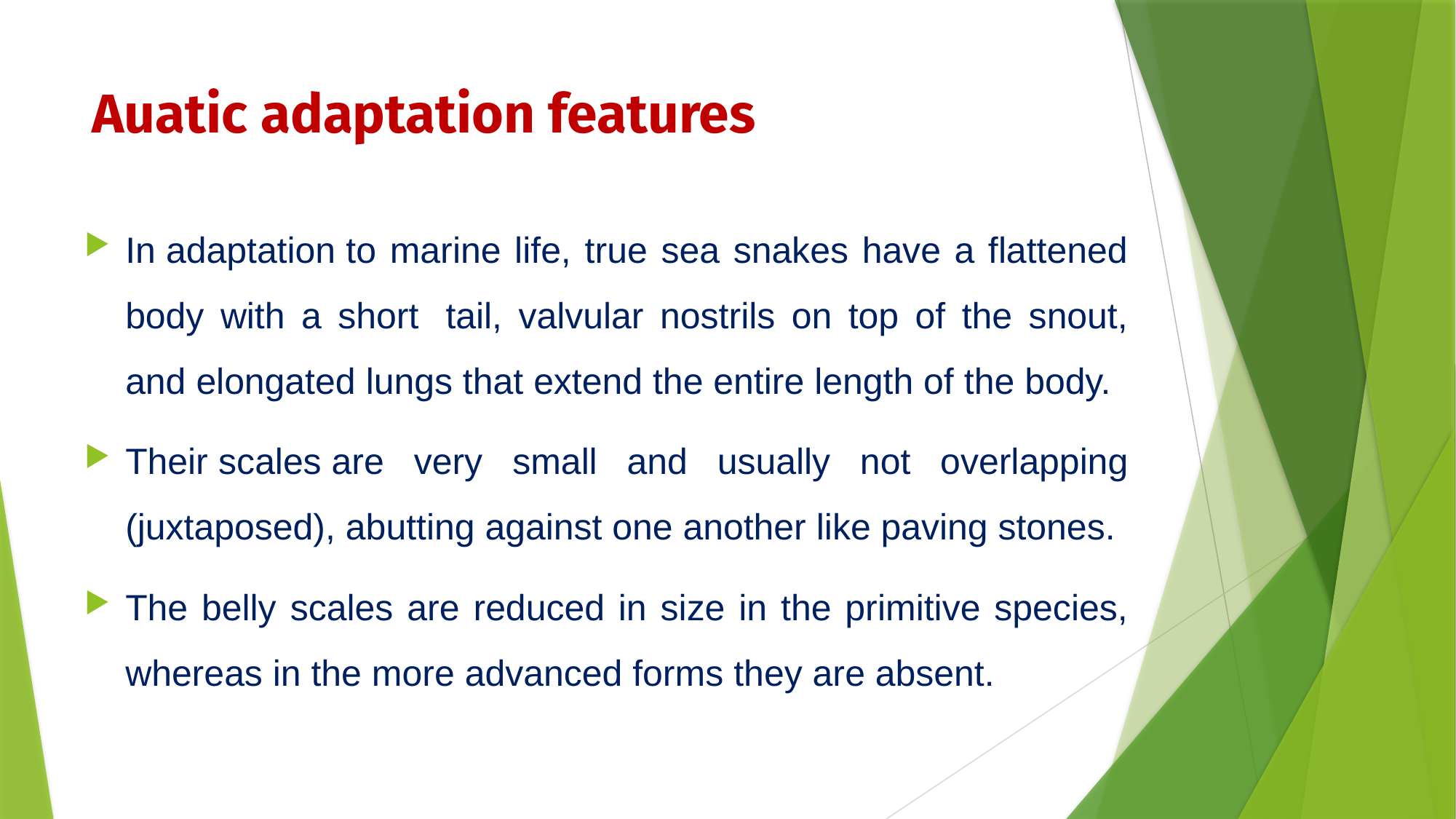

# Auatic adaptation features
In adaptation to marine life, true sea snakes have a flattened body with a short  tail, valvular nostrils on top of the snout, and elongated lungs that extend the entire length of the body.
Their scales are very small and usually not overlapping (juxtaposed), abutting against one another like paving stones.
The belly scales are reduced in size in the primitive species, whereas in the more advanced forms they are absent.